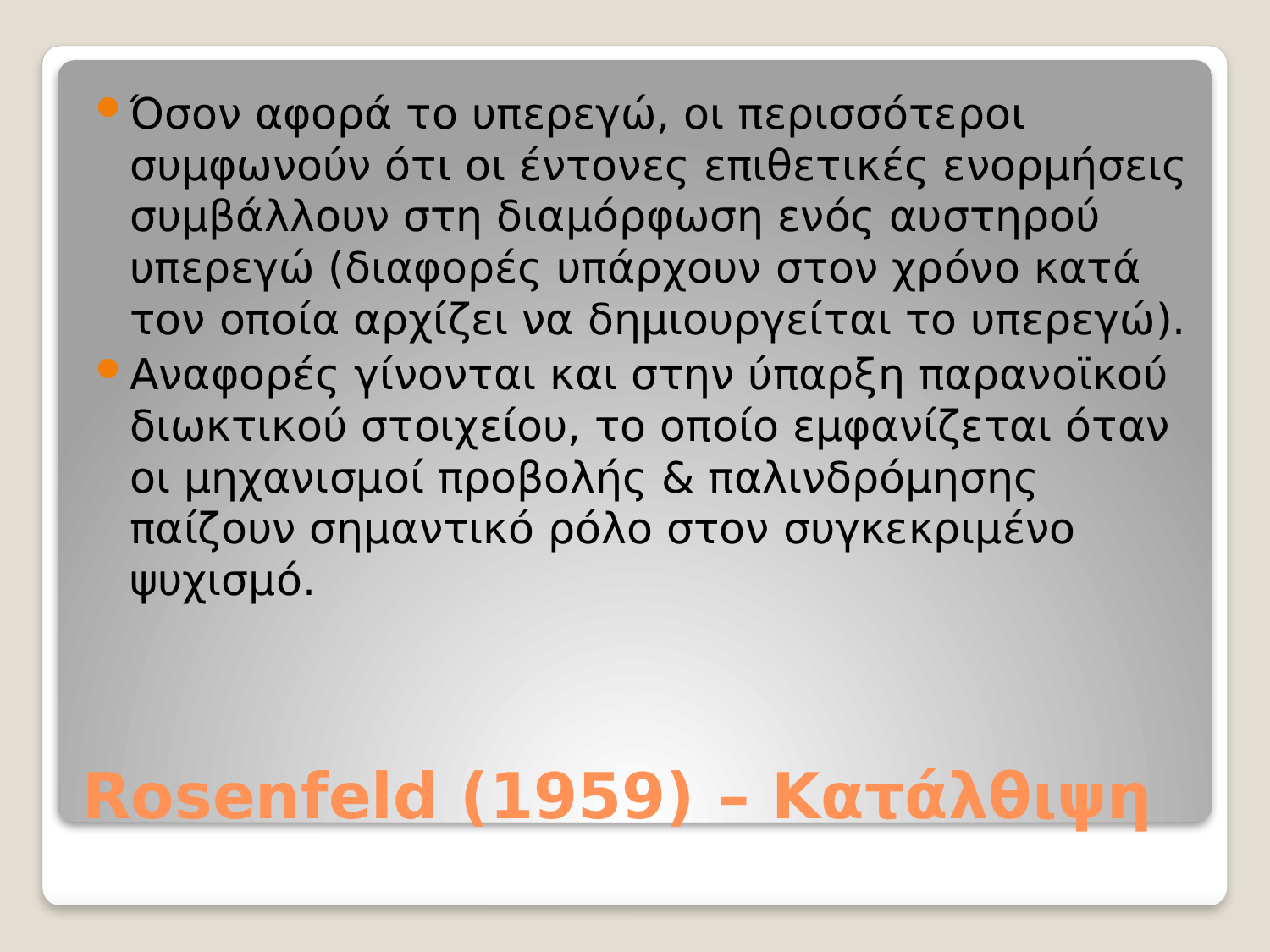

Όσον αφορά το υπερεγώ, οι περισσότεροι συμφωνούν ότι οι έντονες επιθετικές ενορμήσεις συμβάλλουν στη διαμόρφωση ενός αυστηρού υπερεγώ (διαφορές υπάρχουν στον χρόνο κατά τον οποία αρχίζει να δημιουργείται το υπερεγώ).
Αναφορές γίνονται και στην ύπαρξη παρανοϊκού διωκτικού στοιχείου, το οποίο εμφανίζεται όταν οι μηχανισμοί προβολής & παλινδρόμησης παίζουν σημαντικό ρόλο στον συγκεκριμένο ψυχισμό.
# Rosenfeld (1959) – Κατάλθιψη